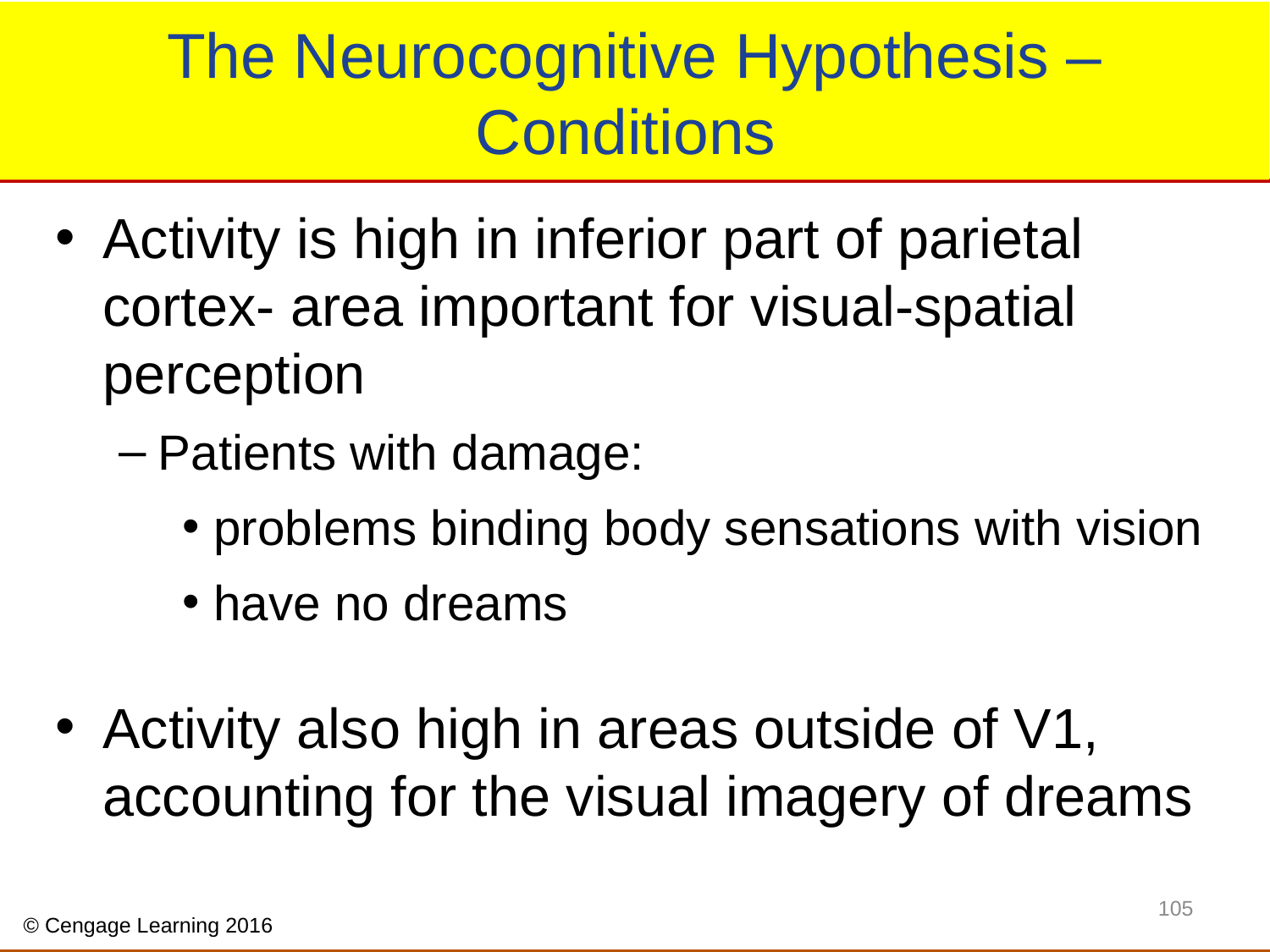

# The Neurocognitive Hypothesis – Conditions
Activity is high in inferior part of parietal cortex- area important for visual-spatial perception
Patients with damage:
problems binding body sensations with vision
have no dreams

Activity also high in areas outside of V1, accounting for the visual imagery of dreams

105